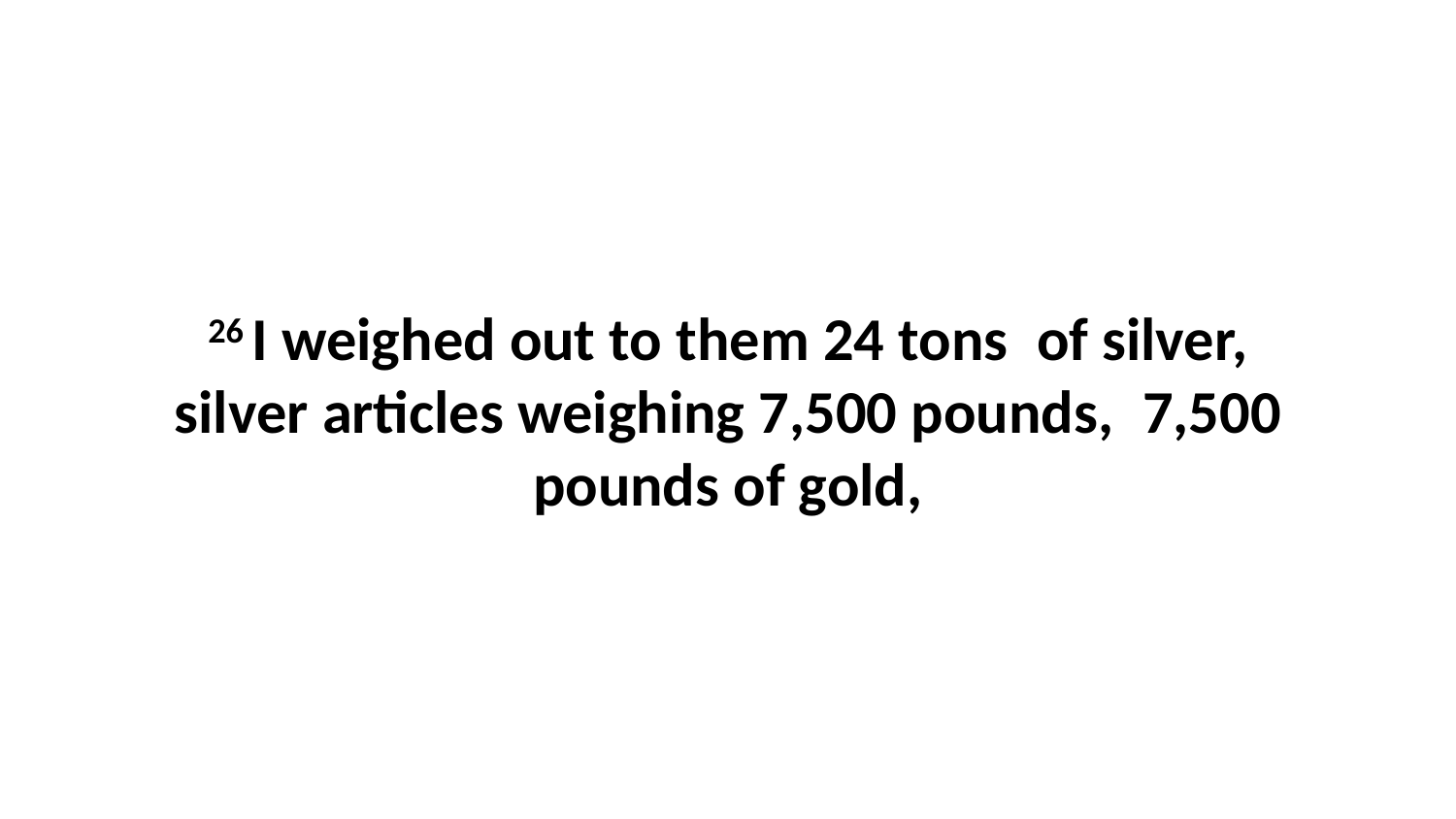

26 I weighed out to them 24 tons  of silver, silver articles weighing 7,500 pounds,  7,500 pounds of gold,